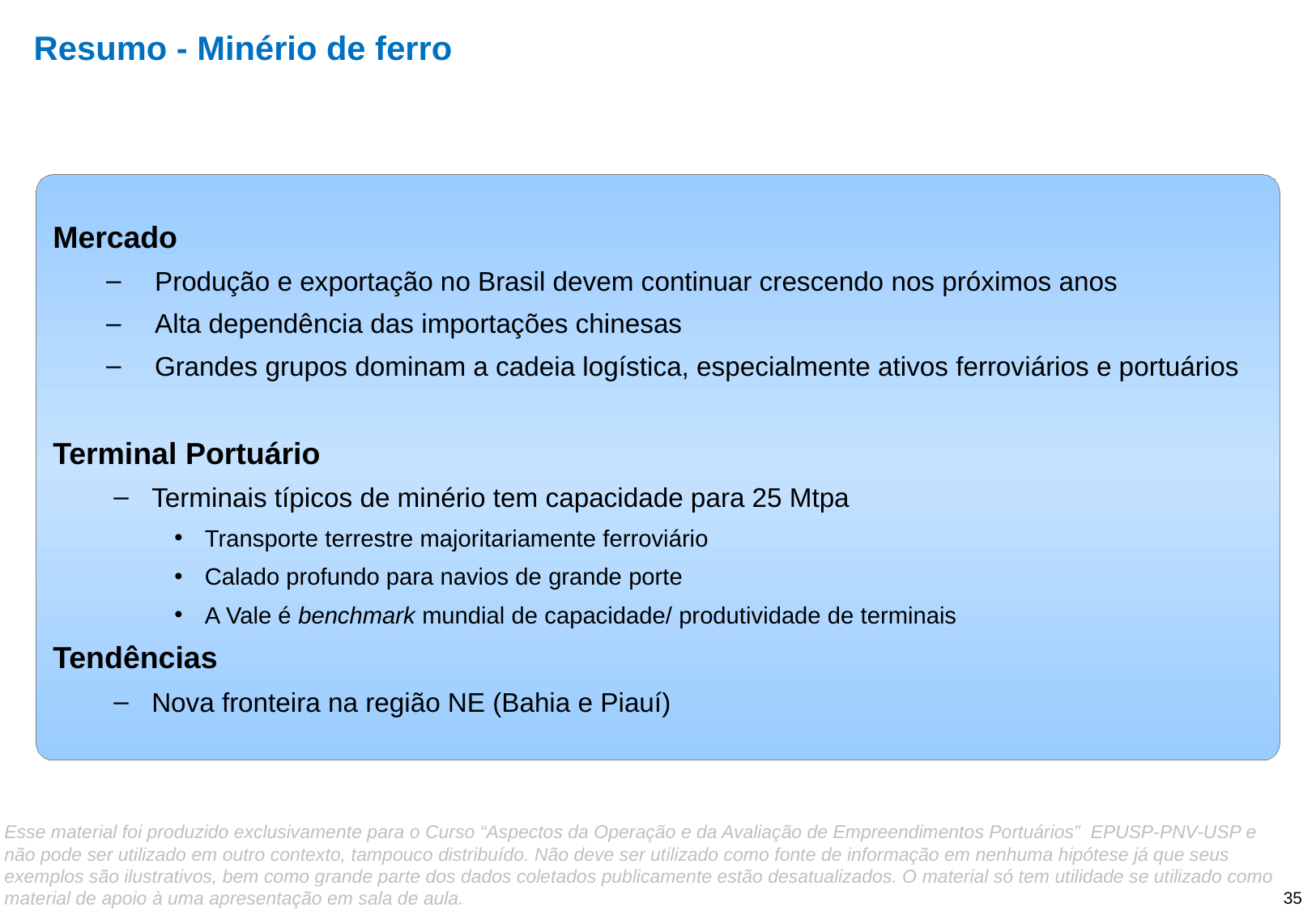

# Resumo - Minério de ferro
Mercado
Produção e exportação no Brasil devem continuar crescendo nos próximos anos
Alta dependência das importações chinesas
Grandes grupos dominam a cadeia logística, especialmente ativos ferroviários e portuários

Terminal Portuário
Terminais típicos de minério tem capacidade para 25 Mtpa
Transporte terrestre majoritariamente ferroviário
Calado profundo para navios de grande porte
A Vale é benchmark mundial de capacidade/ produtividade de terminais
Tendências
Nova fronteira na região NE (Bahia e Piauí)